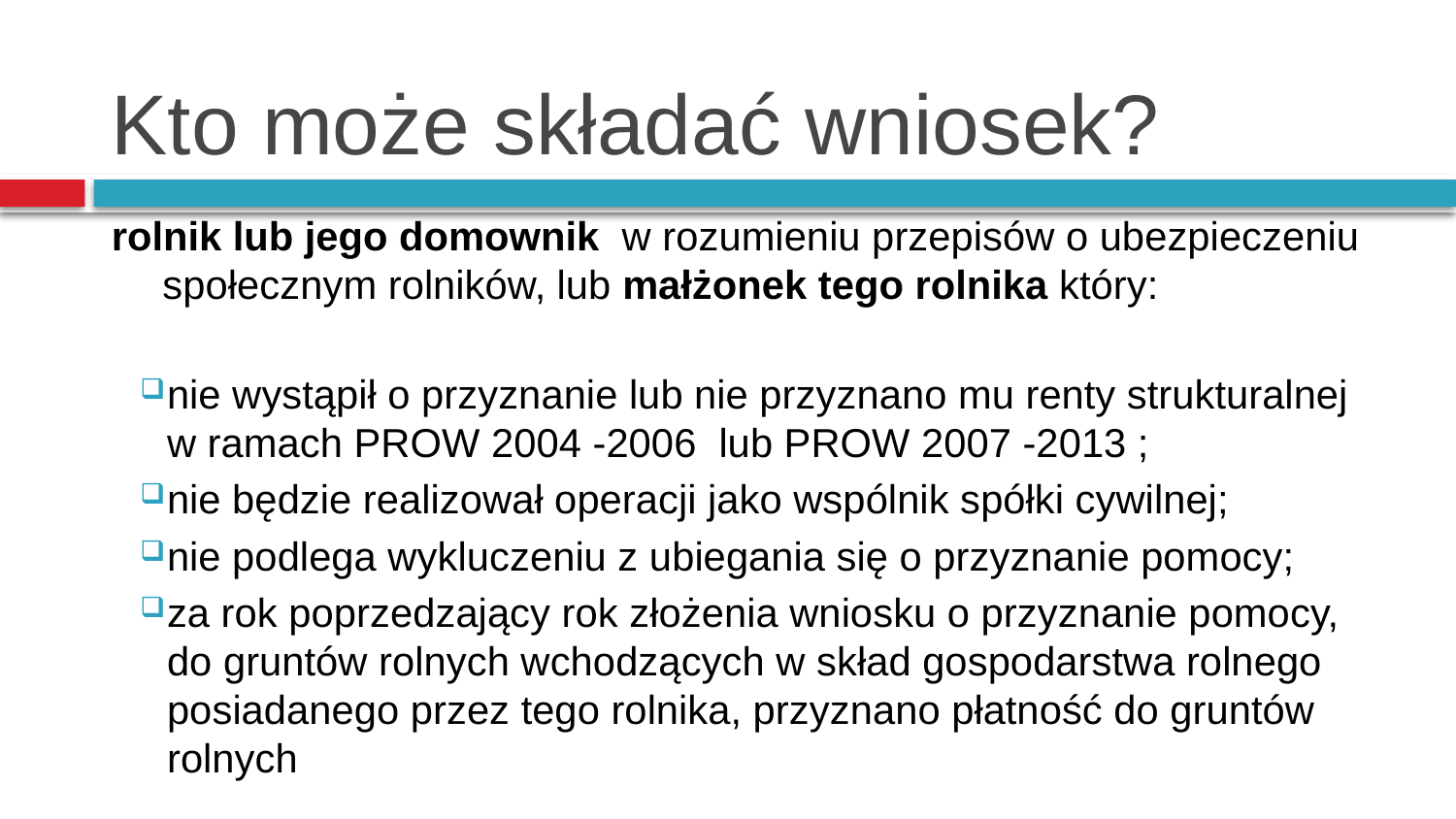

# Kto może składać wniosek?
rolnik lub jego domownik  w rozumieniu przepisów o ubezpieczeniu społecznym rolników, lub małżonek tego rolnika który:

nie wystąpił o przyznanie lub nie przyznano mu renty strukturalnej w ramach PROW 2004 -2006  lub PROW 2007 -2013 ;
nie będzie realizował operacji jako wspólnik spółki cywilnej;
nie podlega wykluczeniu z ubiegania się o przyznanie pomocy;
za rok poprzedzający rok złożenia wniosku o przyznanie pomocy, do gruntów rolnych wchodzących w skład gospodarstwa rolnego posiadanego przez tego rolnika, przyznano płatność do gruntów rolnych